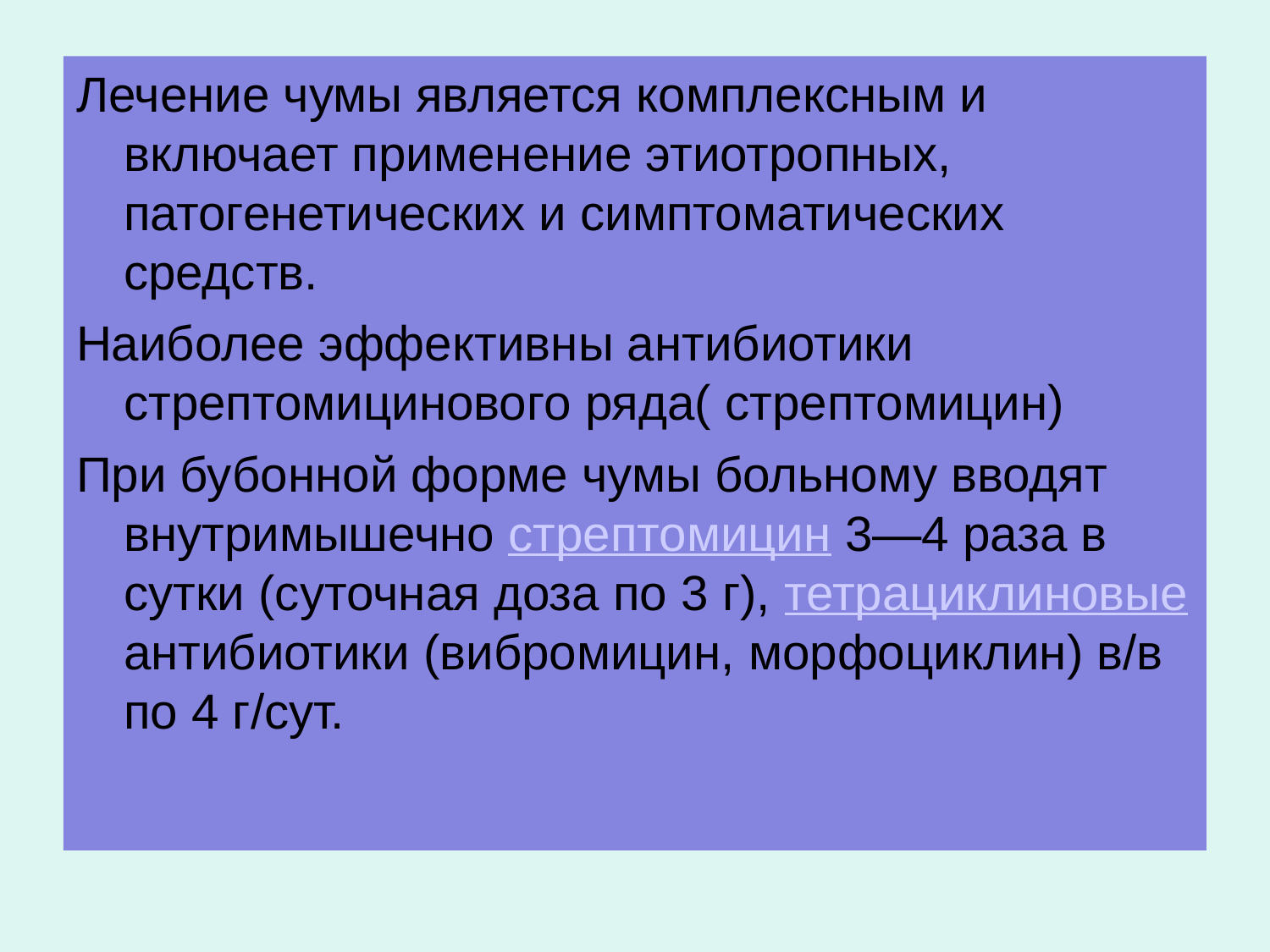

Лечение чумы является комплексным и включает применение этиотропных, патогенетических и симптоматических средств.
Наиболее эффективны антибиотики стрептомицинового ряда( стрептомицин)
При бубонной форме чумы больному вводят внутримышечно стрептомицин 3—4 раза в сутки (суточная доза по 3 г), тетрациклиновые антибиотики (вибромицин, морфоциклин) в/в по 4 г/сут.